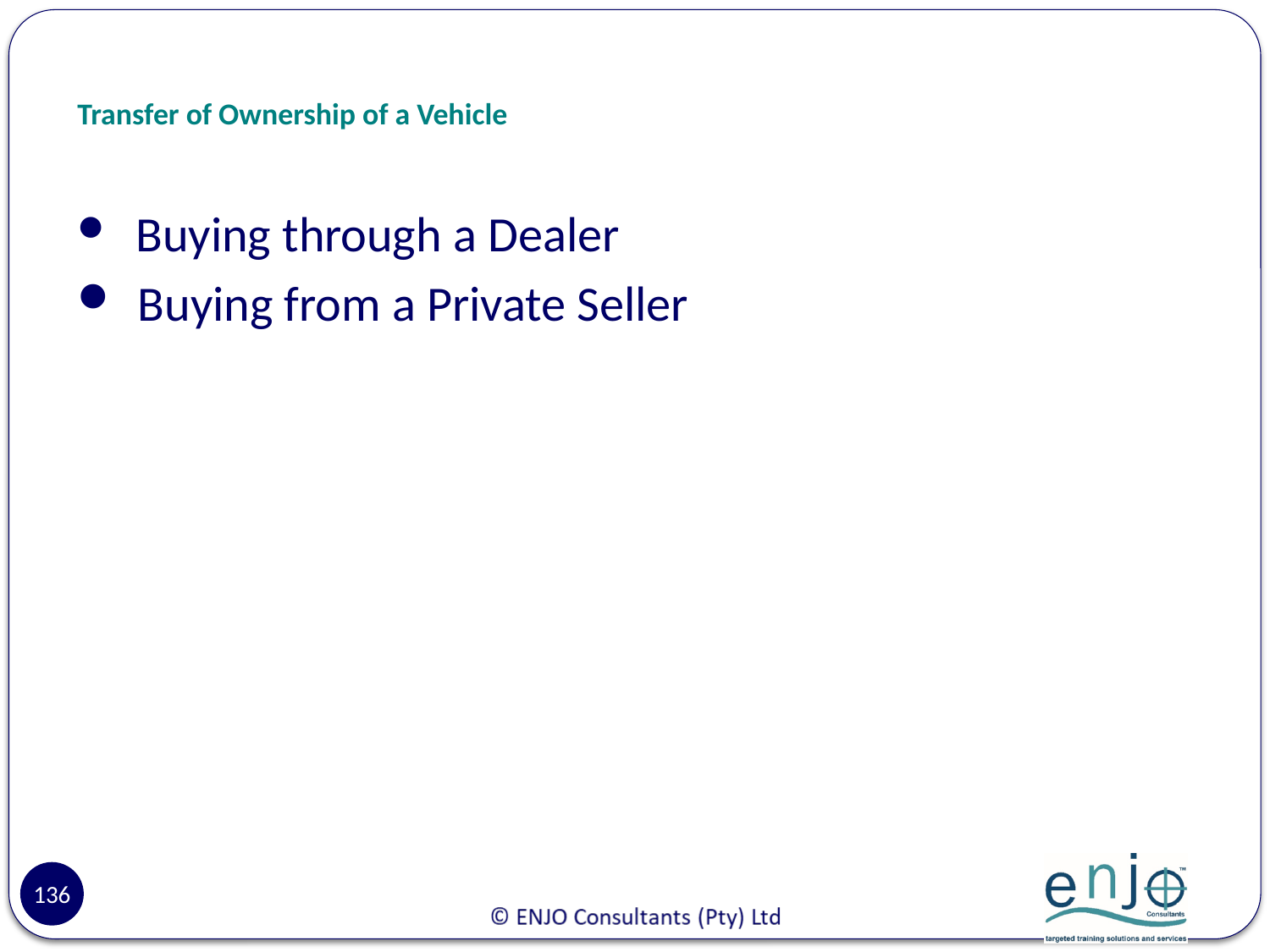

# Transfer of Ownership of a Vehicle
 Buying through a Dealer
 Buying from a Private Seller

136